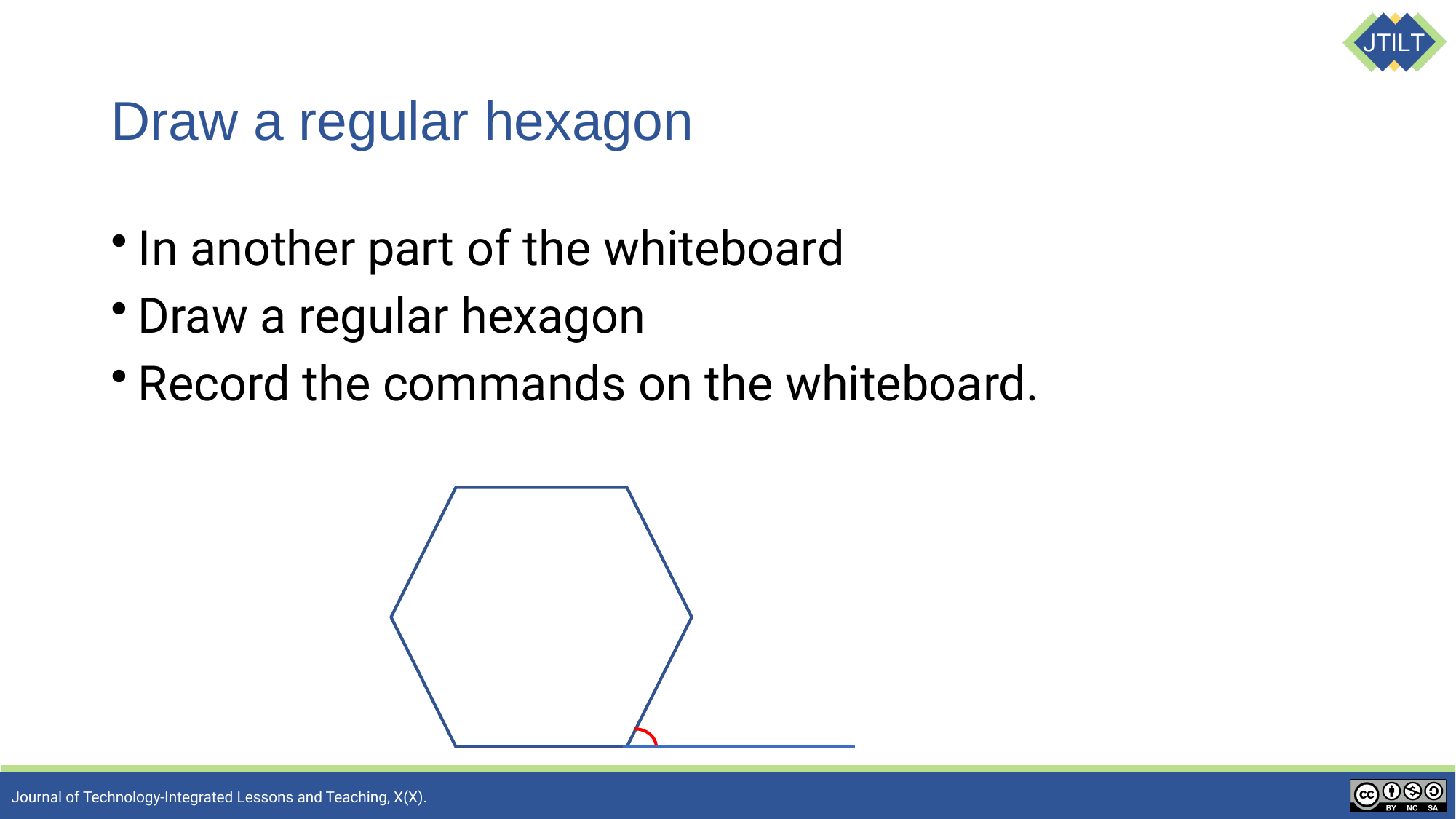

# Draw a regular hexagon
In another part of the whiteboard
Draw a regular hexagon
Record the commands on the whiteboard.